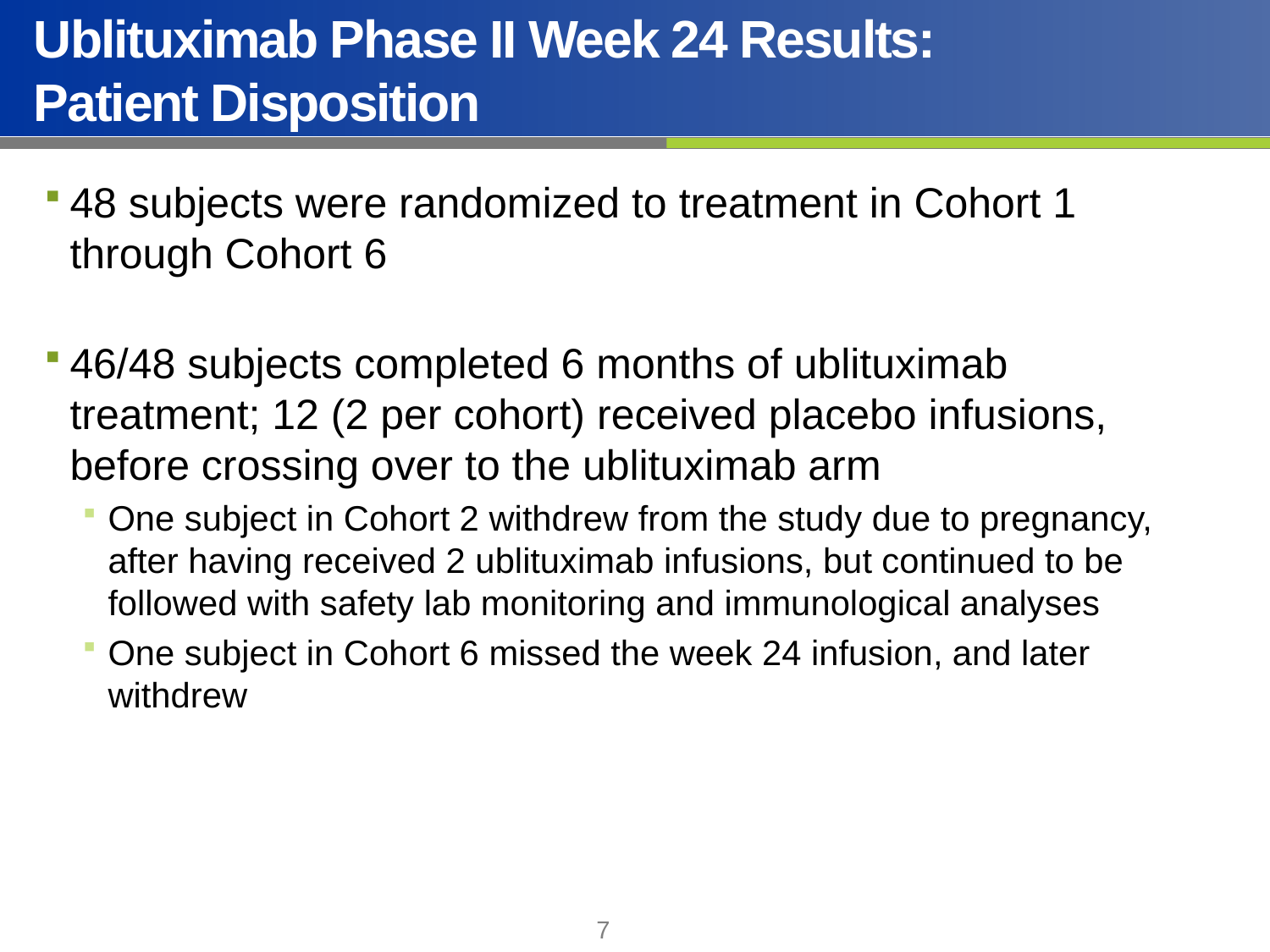

# Ublituximab Phase II Week 24 Results: Patient Disposition
48 subjects were randomized to treatment in Cohort 1 through Cohort 6
46/48 subjects completed 6 months of ublituximab treatment; 12 (2 per cohort) received placebo infusions, before crossing over to the ublituximab arm
One subject in Cohort 2 withdrew from the study due to pregnancy, after having received 2 ublituximab infusions, but continued to be followed with safety lab monitoring and immunological analyses
One subject in Cohort 6 missed the week 24 infusion, and later withdrew

7